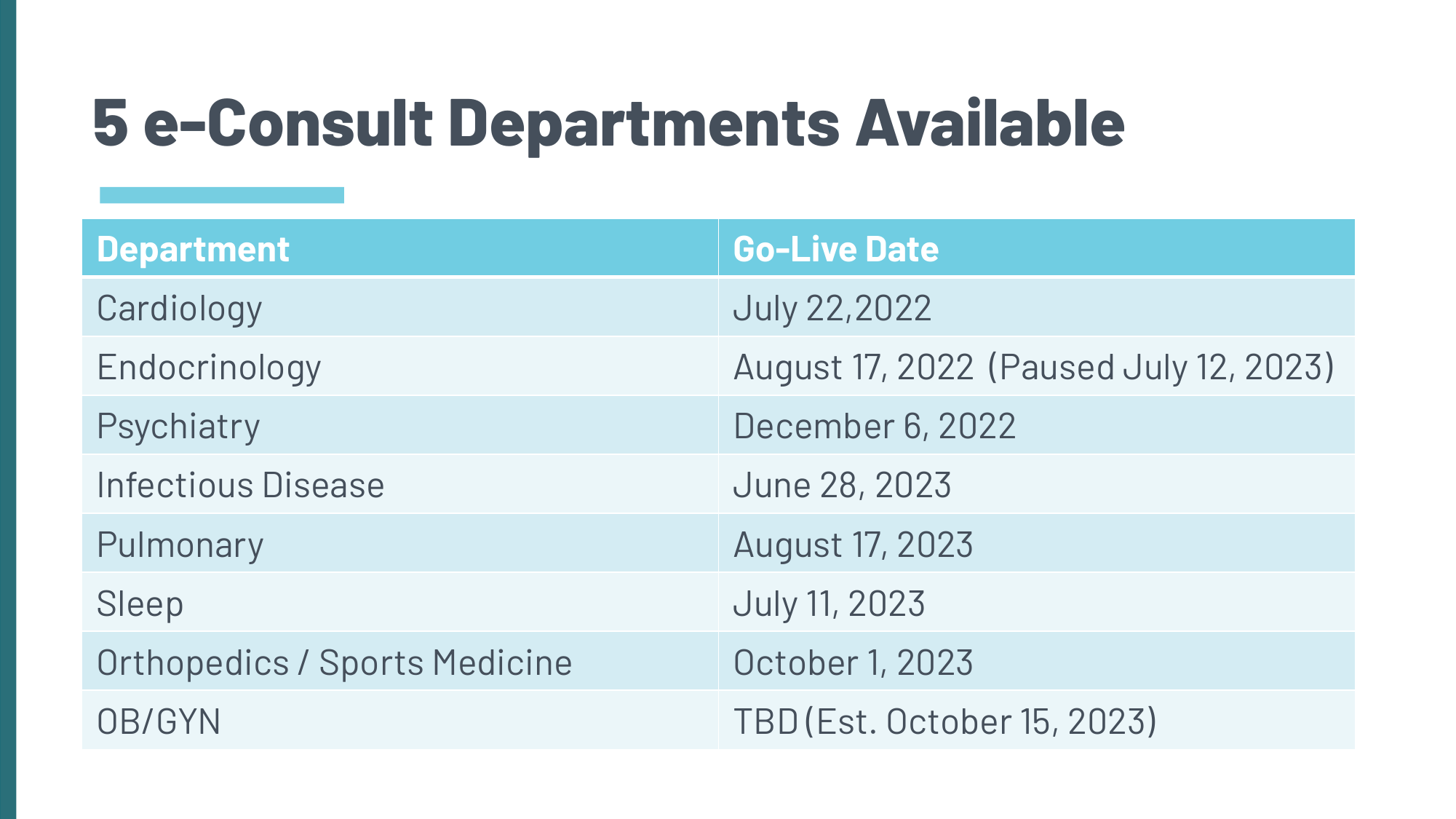

# 5 e-Consult Departments Available
| Department | Go-Live Date |
| --- | --- |
| Cardiology | July 22,2022 |
| Endocrinology | August 17, 2022 (Paused July 12, 2023) |
| Psychiatry | December 6, 2022 |
| Infectious Disease | June 28, 2023 |
| Pulmonary | August 17, 2023 |
| Sleep | July 11, 2023 |
| Orthopedics / Sports Medicine | October 1, 2023 |
| OB/GYN | TBD (Est. October 15, 2023) |